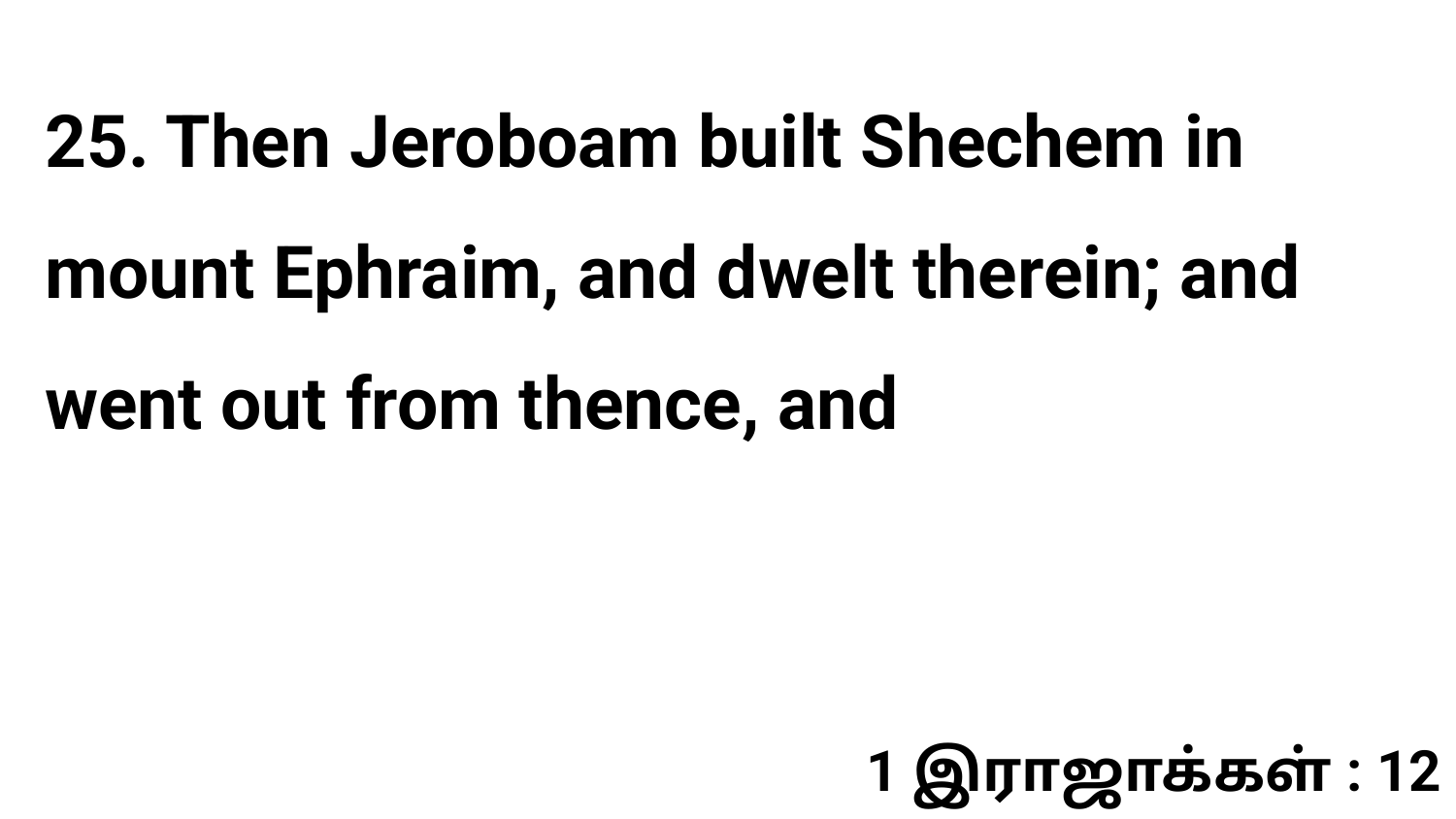

25. Then Jeroboam built Shechem in mount Ephraim, and dwelt therein; and went out from thence, and
1 இராஜாக்கள் : 12